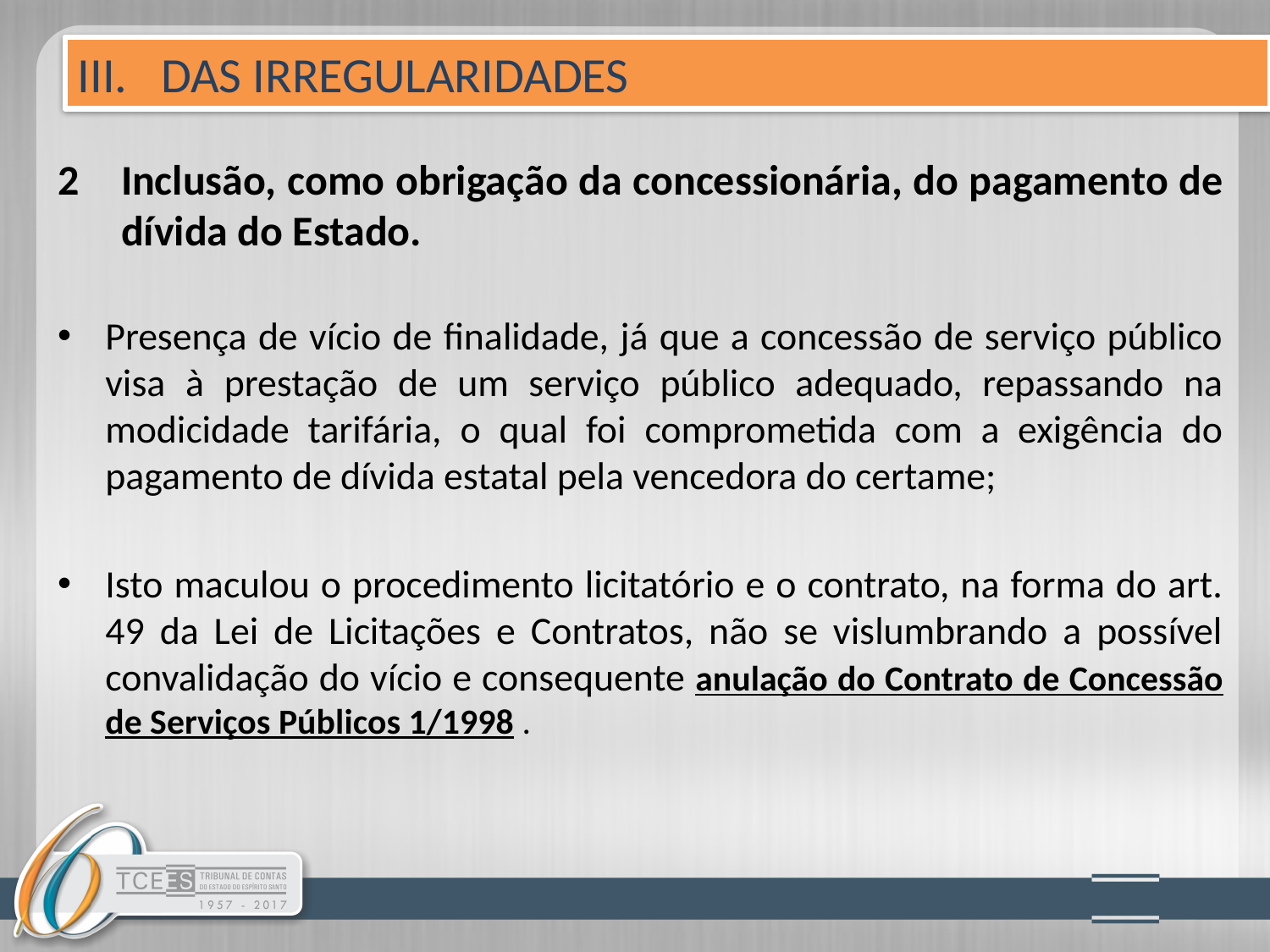

III.   DAS IRREGULARIDADES
Inclusão, como obrigação da concessionária, do pagamento de dívida do Estado.

Presença de vício de finalidade, já que a concessão de serviço público visa à prestação de um serviço público adequado, repassando na modicidade tarifária, o qual foi comprometida com a exigência do pagamento de dívida estatal pela vencedora do certame;

Isto maculou o procedimento licitatório e o contrato, na forma do art. 49 da Lei de Licitações e Contratos, não se vislumbrando a possível convalidação do vício e consequente anulação do Contrato de Concessão de Serviços Públicos 1/1998 .